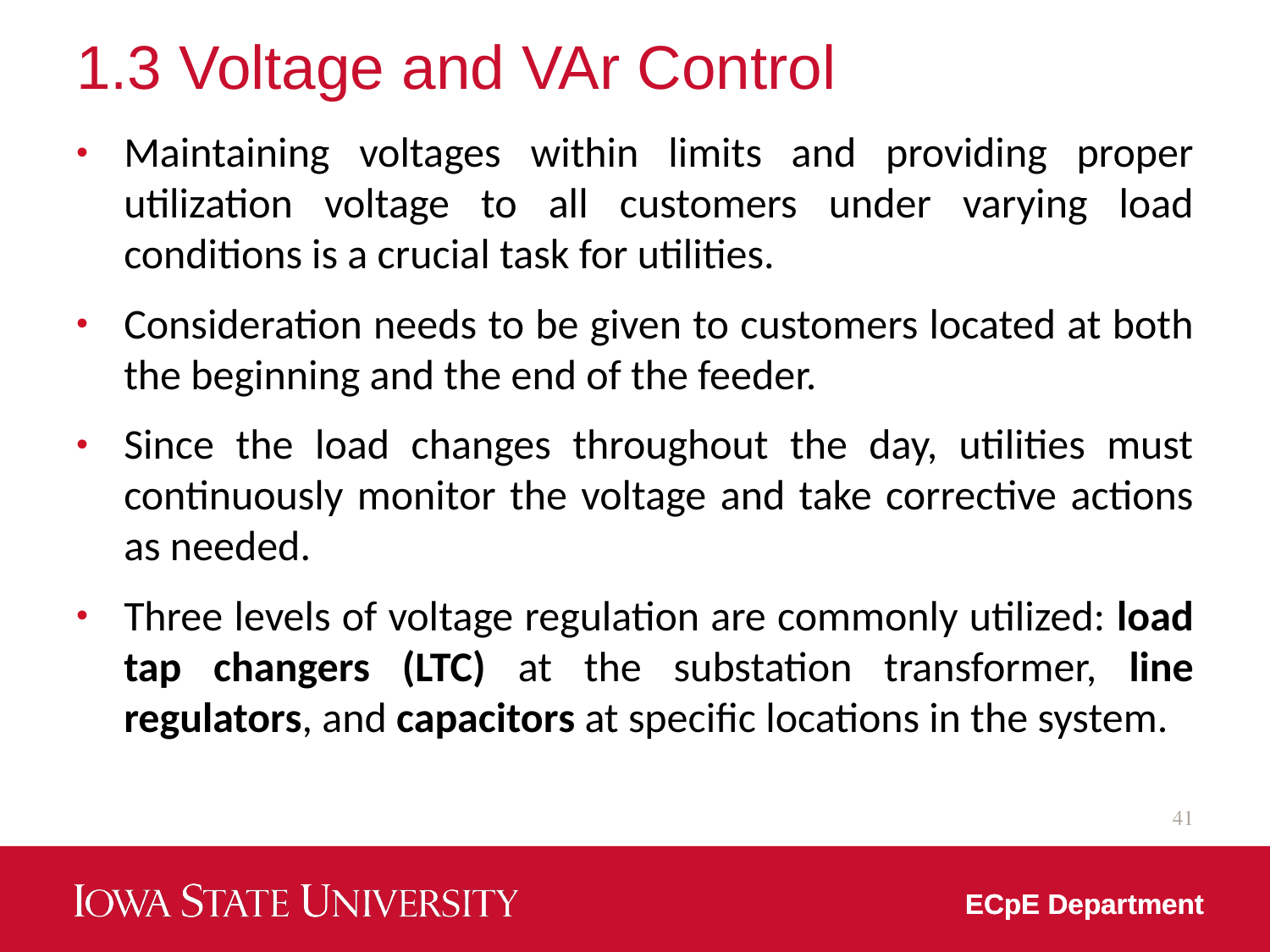

# 1.3 Voltage and VAr Control
Maintaining voltages within limits and providing proper utilization voltage to all customers under varying load conditions is a crucial task for utilities.
Consideration needs to be given to customers located at both the beginning and the end of the feeder.
Since the load changes throughout the day, utilities must continuously monitor the voltage and take corrective actions as needed.
Three levels of voltage regulation are commonly utilized: load tap changers (LTC) at the substation transformer, line regulators, and capacitors at specific locations in the system.
41
ECpE Department